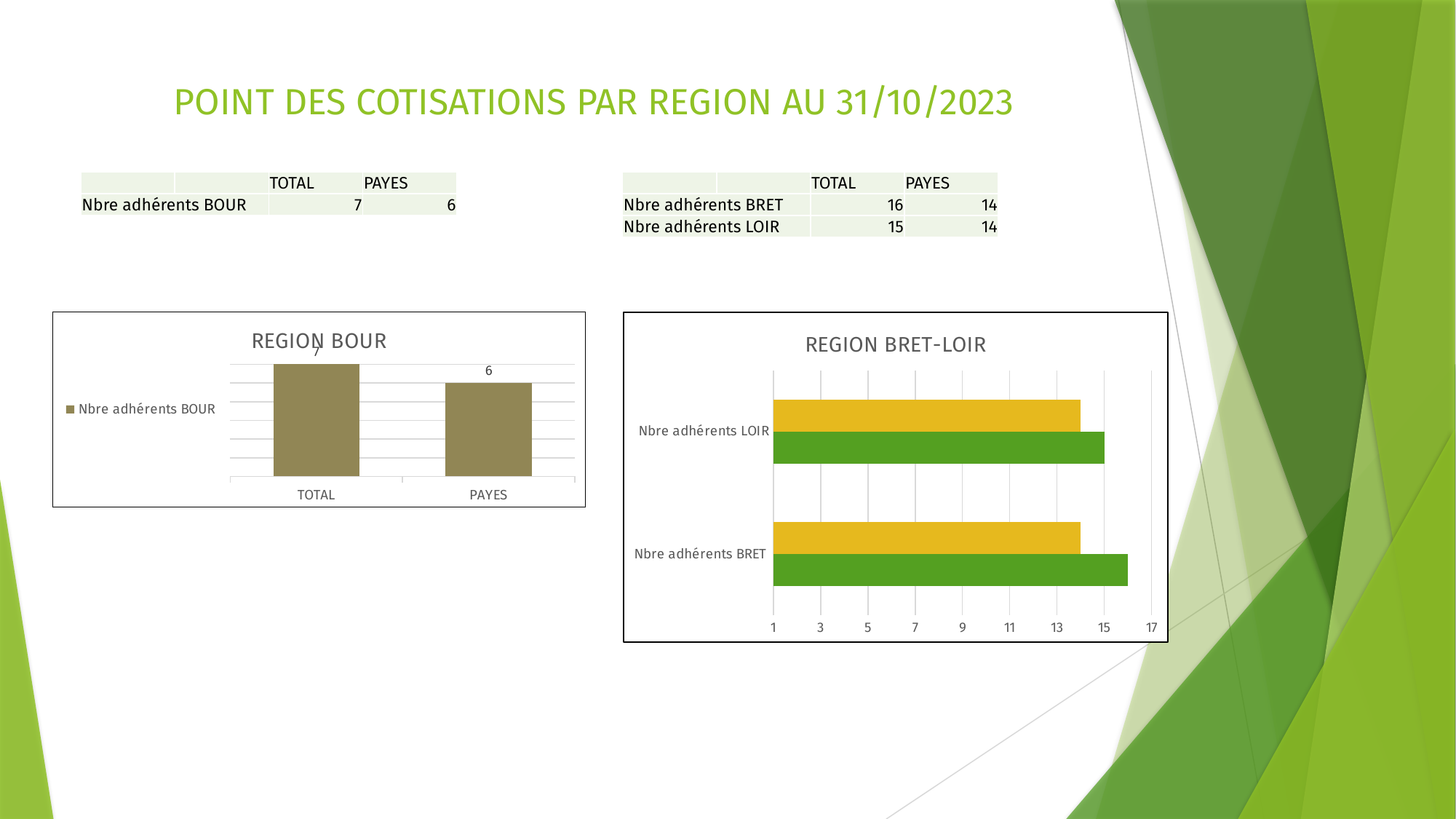

# POINT DES COTISATIONS PAR REGION AU 31/10/2023
|  |  | TOTAL | PAYES |
| --- | --- | --- | --- |
| Nbre adhérents BOUR |  | 7 | 6 |
|  |  | TOTAL | PAYES |
| --- | --- | --- | --- |
| Nbre adhérents BRET |  | 16 | 14 |
| Nbre adhérents LOIR |  | 15 | 14 |

### Chart: REGION BOUR

| Category | Nbre adhérents BOUR |
|---|---|
| TOTAL | 7.0 |
| PAYES | 6.0 |

### Chart: REGION BRET-LOIR

| Category | TOTAL | PAYES |
|---|---|---|
| Nbre adhérents BRET  | 16.0 | 14.0 |
| Nbre adhérents LOIR | 15.0 | 14.0 |